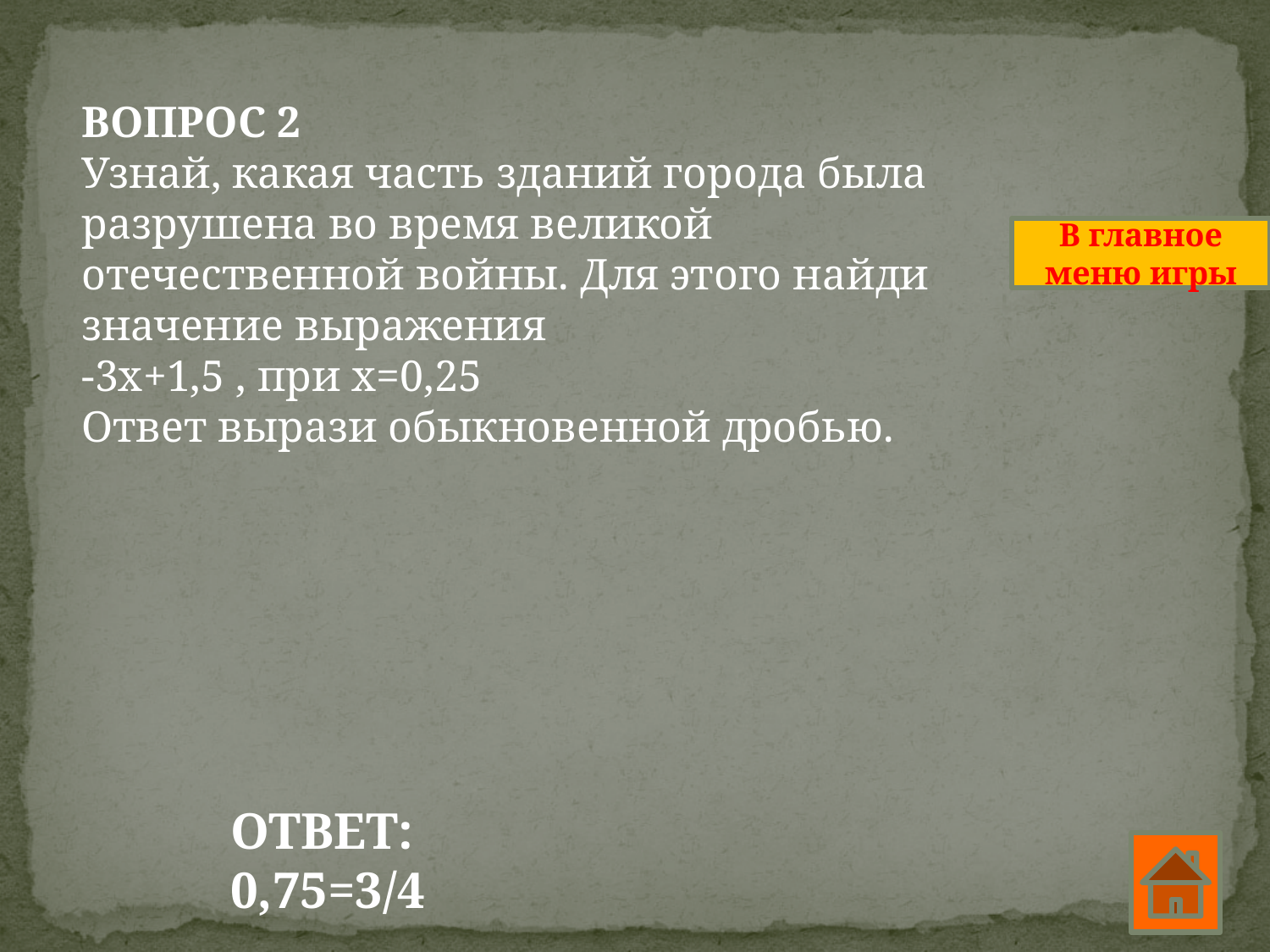

ВОПРОС 2
Узнай, какая часть зданий города была разрушена во время великой отечественной войны. Для этого найди значение выражения
-3х+1,5 , при х=0,25
Ответ вырази обыкновенной дробью.

В главное меню игры
ОТВЕТ: 0,75=3/4